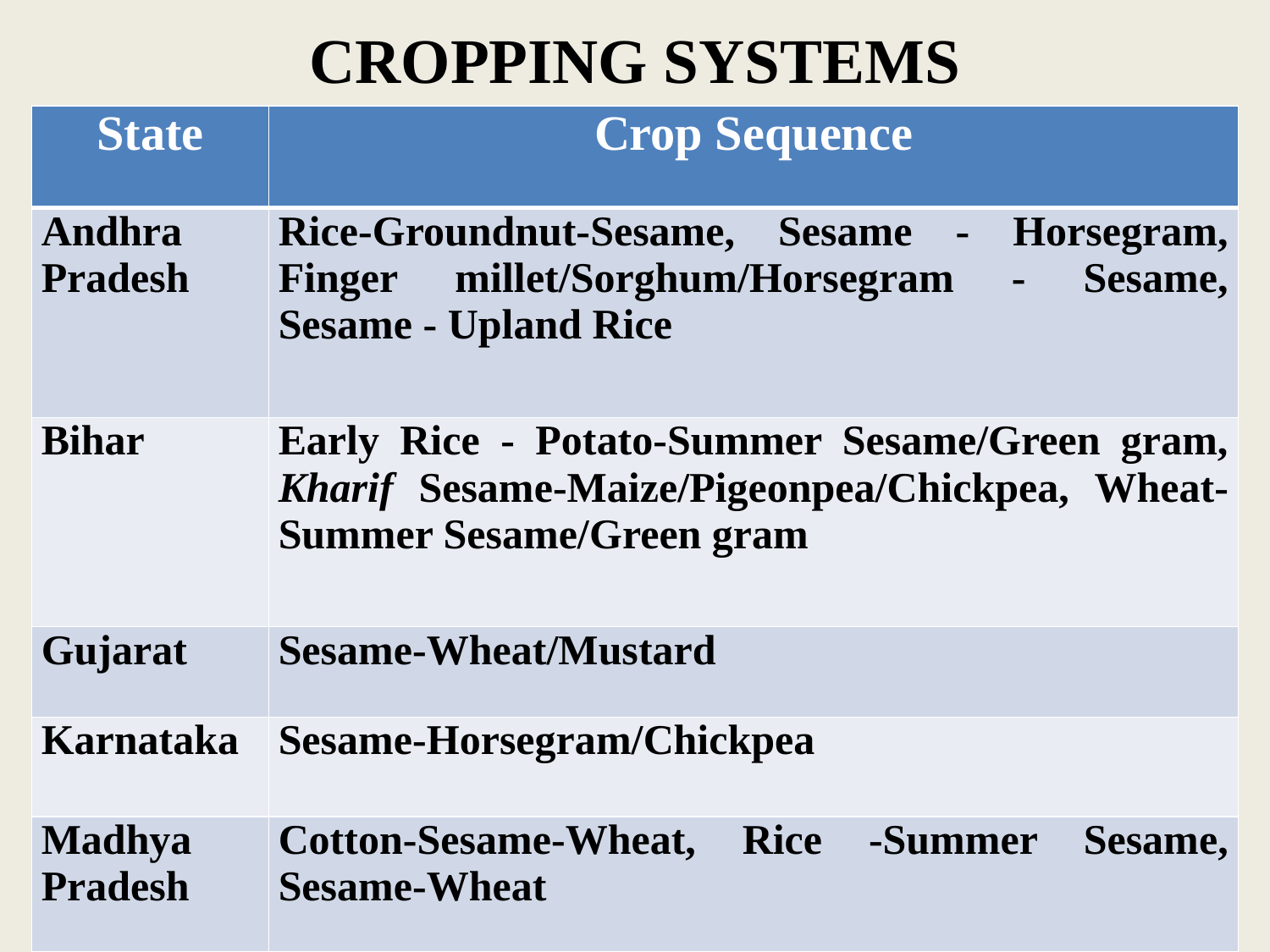

# CROPPING SYSTEMS
| State | Crop Sequence |
| --- | --- |
| Andhra Pradesh | Rice-Groundnut-Sesame, Sesame - Horsegram, Finger millet/Sorghum/Horsegram - Sesame, Sesame - Upland Rice |
| Bihar | Early Rice - Potato-Summer Sesame/Green gram, Kharif Sesame-Maize/Pigeonpea/Chickpea, Wheat-Summer Sesame/Green gram |
| Gujarat | Sesame-Wheat/Mustard |
| Karnataka | Sesame-Horsegram/Chickpea |
| Madhya Pradesh | Cotton-Sesame-Wheat, Rice -Summer Sesame, Sesame-Wheat |